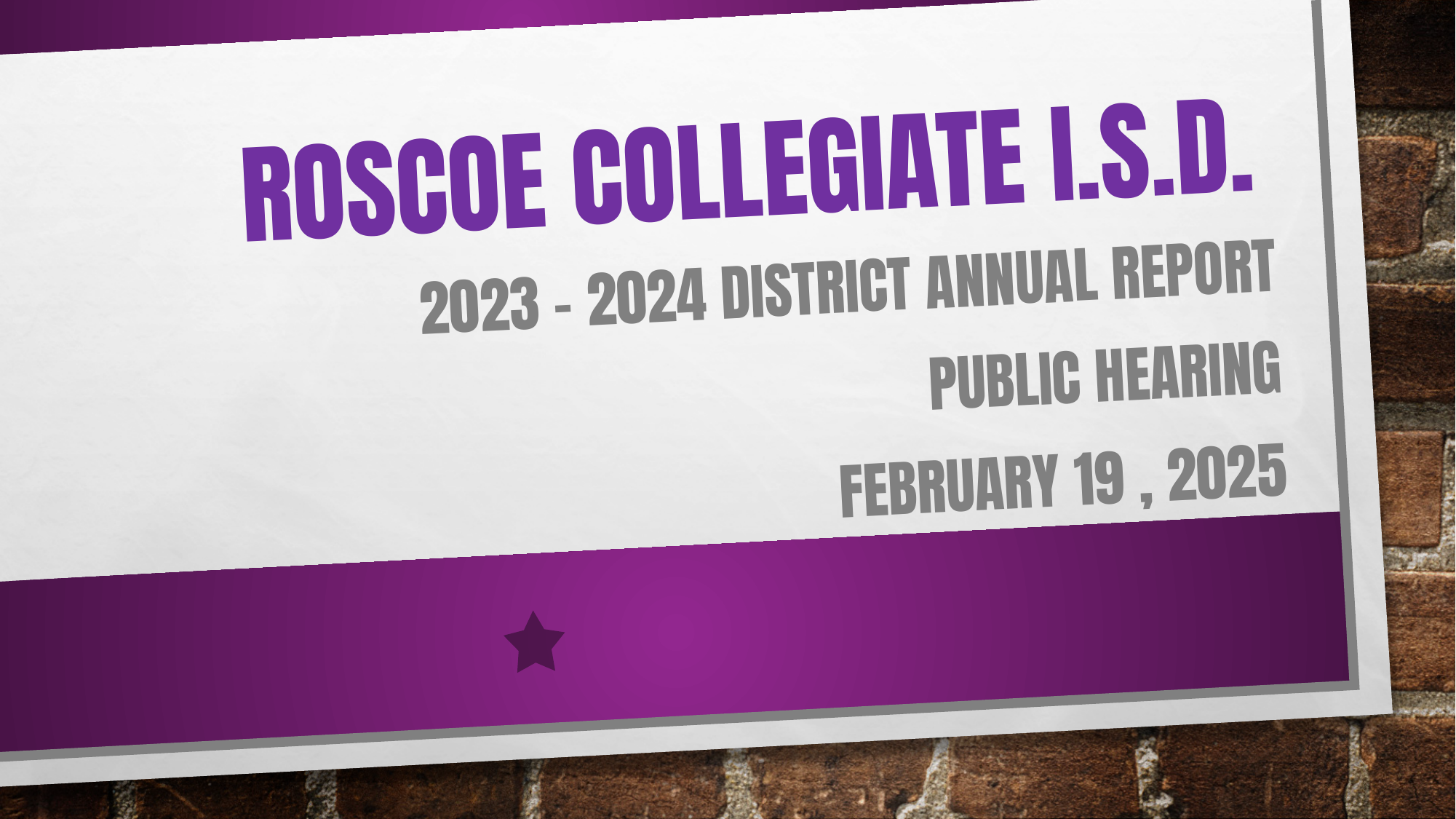

# Roscoe Collegiate I.S.d.
2023 – 2024 District Annual Report
PUBLIC HEARING
February 19 , 2025